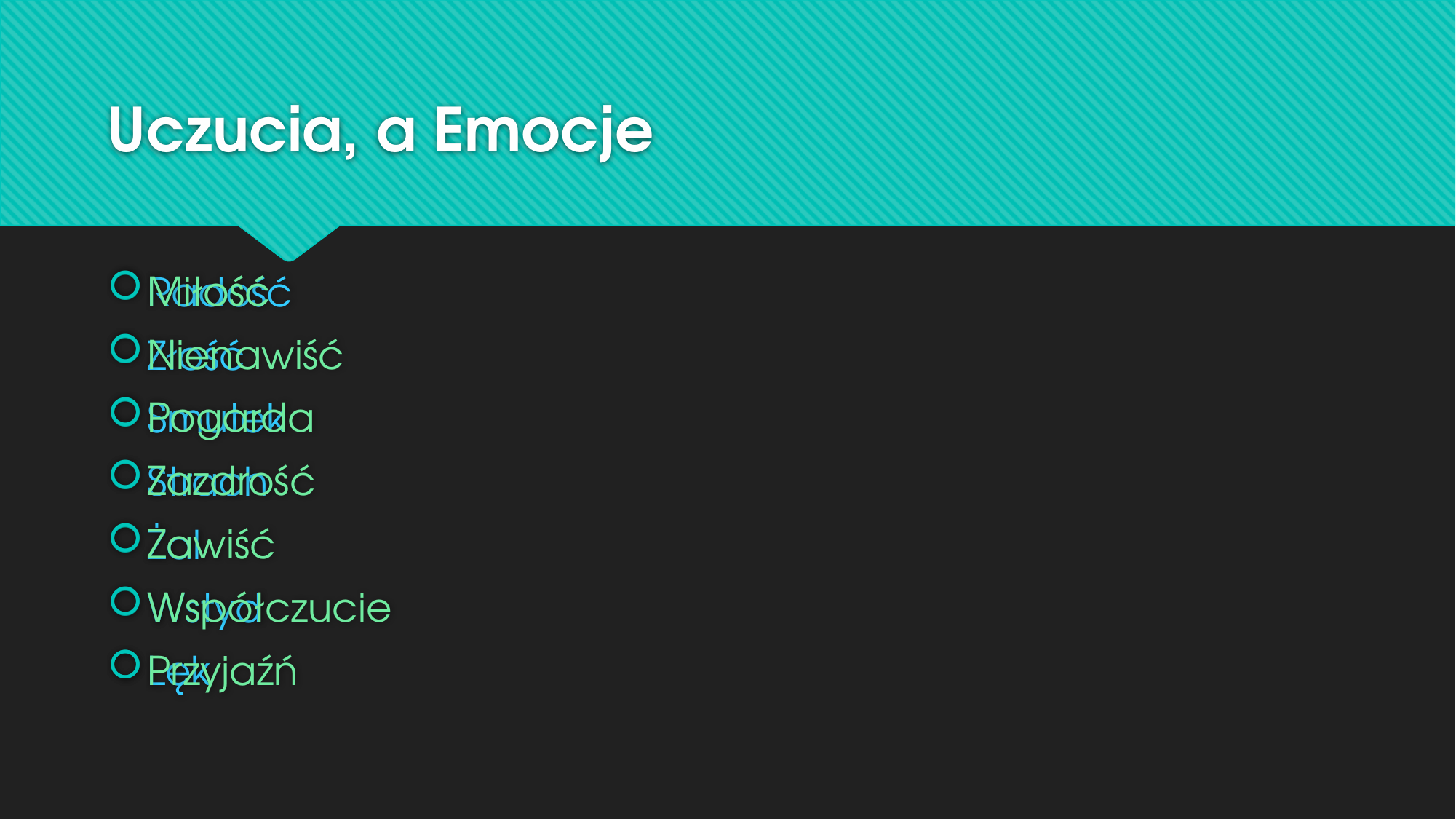

# Uczucia, a Emocje
Radość
Złość
Smutek
Strach
Żal
Wstyd
Lęk
Miłość
Nienawiść
Pogarda
Zazdrość
Zawiść
Współczucie
Przyjaźń